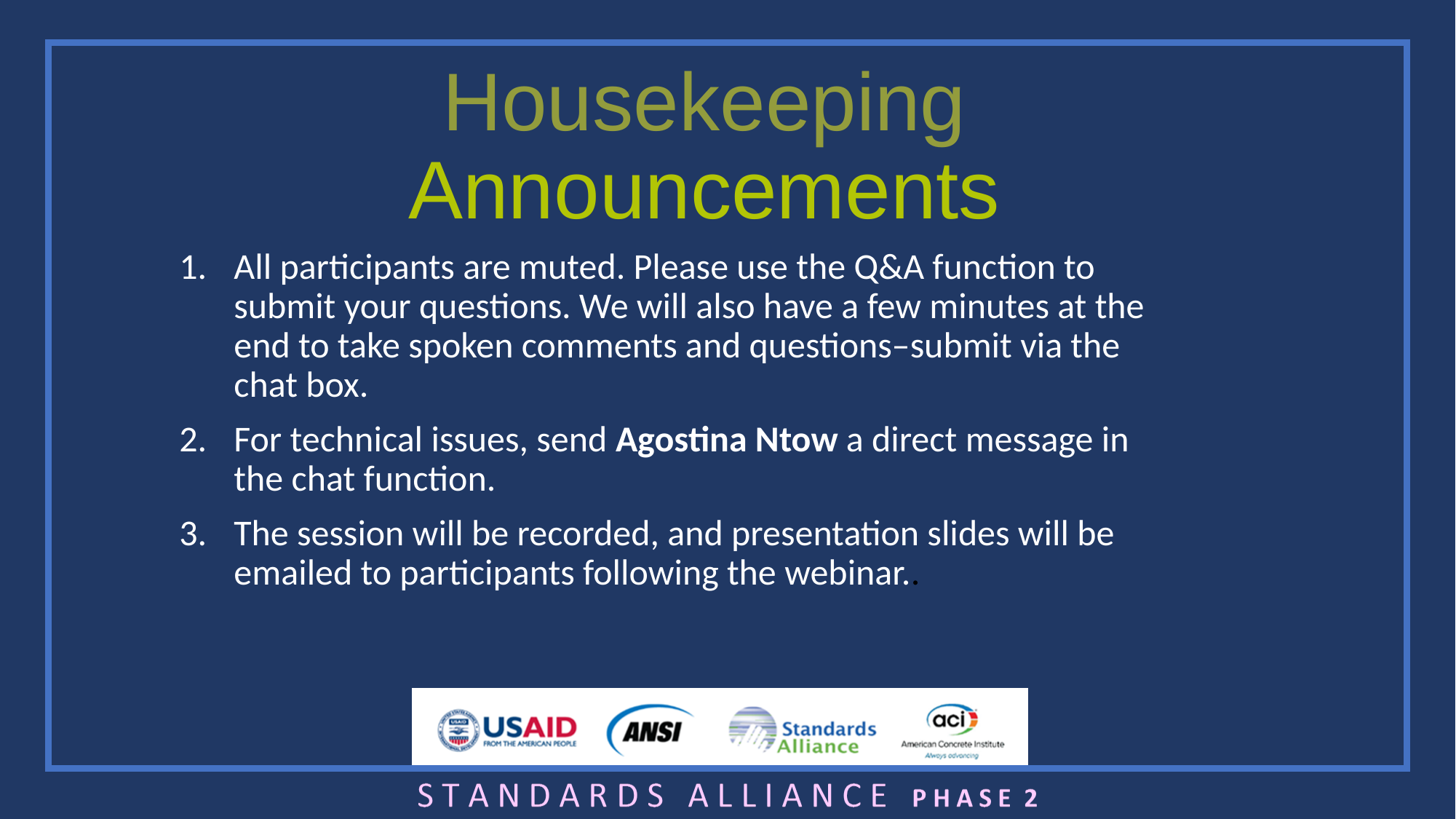

Housekeeping Announcements

All participants are muted. Please use the Q&A function to submit your questions. We will also have a few minutes at the end to take spoken comments and questions–submit via the chat box.
For technical issues, send Agostina Ntow a direct message in the chat function.
The session will be recorded, and presentation slides will be emailed to participants following the webinar..

1620 L Street, N.W.
Suite 1200
Washington D.C. 20036
ansellj@personalcarecouncil.org